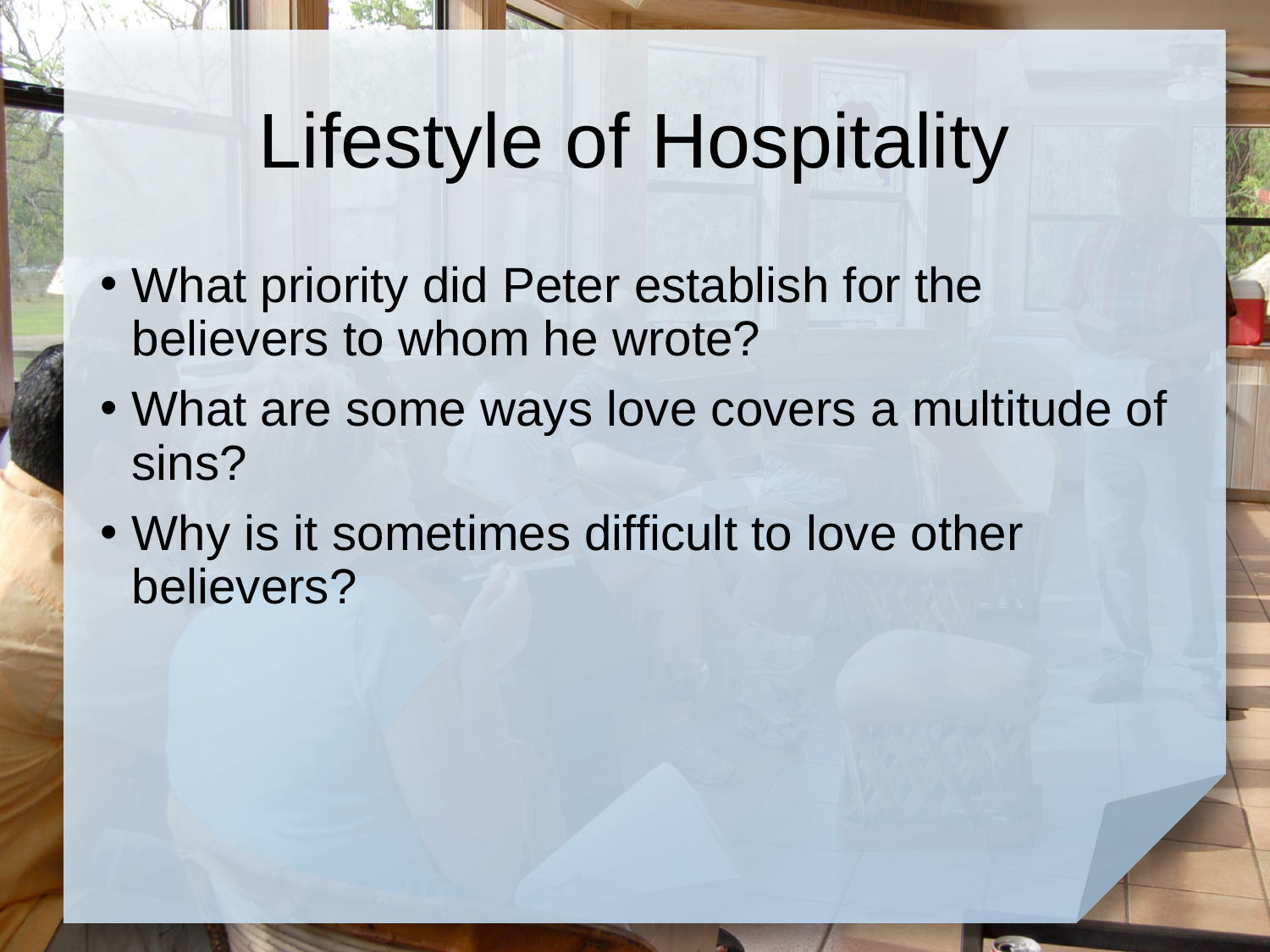

# Lifestyle of Hospitality
What priority did Peter establish for the believers to whom he wrote?
What are some ways love covers a multitude of sins?
Why is it sometimes difficult to love other believers?